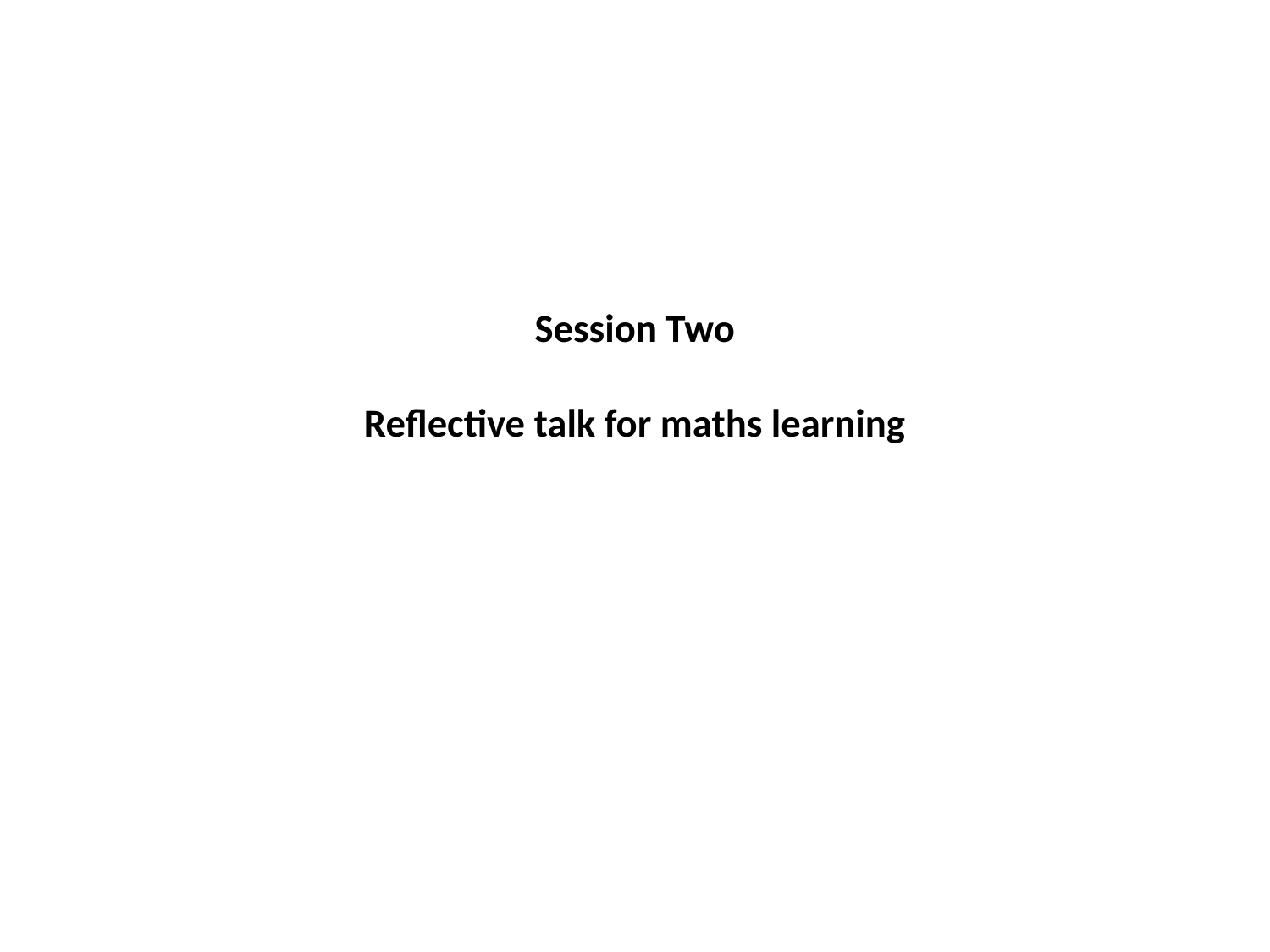

# Session Two Reflective talk for maths learning